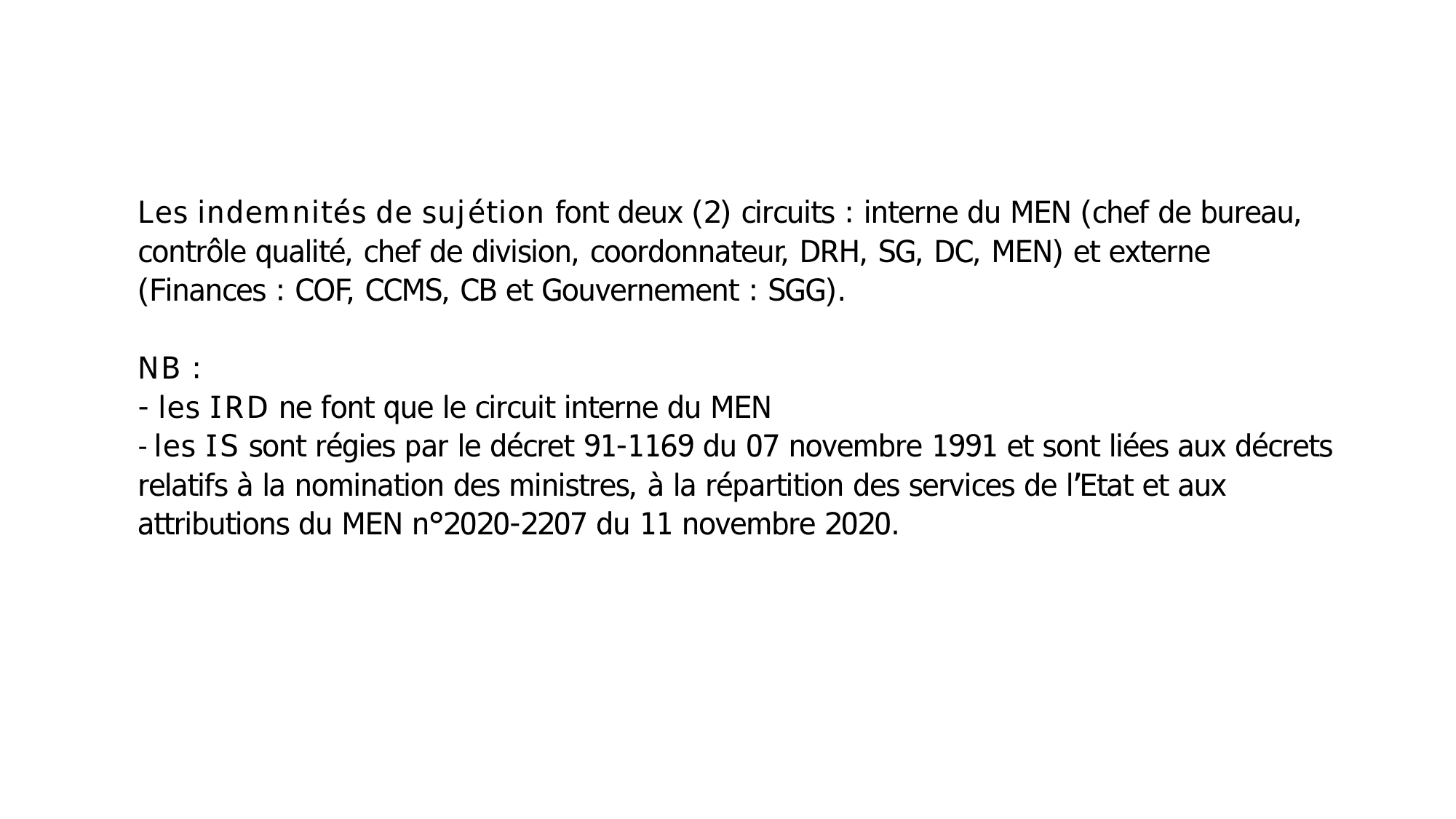

# Les indemnités de sujétion font deux (2) circuits : interne du MEN (chef de bureau, contrôle qualité, chef de division, coordonnateur, DRH, SG, DC, MEN) et externe (Finances : COF, CCMS, CB et Gouvernement : SGG). NB : - les IRD ne font que le circuit interne du MEN - les IS sont régies par le décret 91-1169 du 07 novembre 1991 et sont liées aux décrets relatifs à la nomination des ministres, à la répartition des services de l’Etat et aux attributions du MEN n°2020-2207 du 11 novembre 2020.